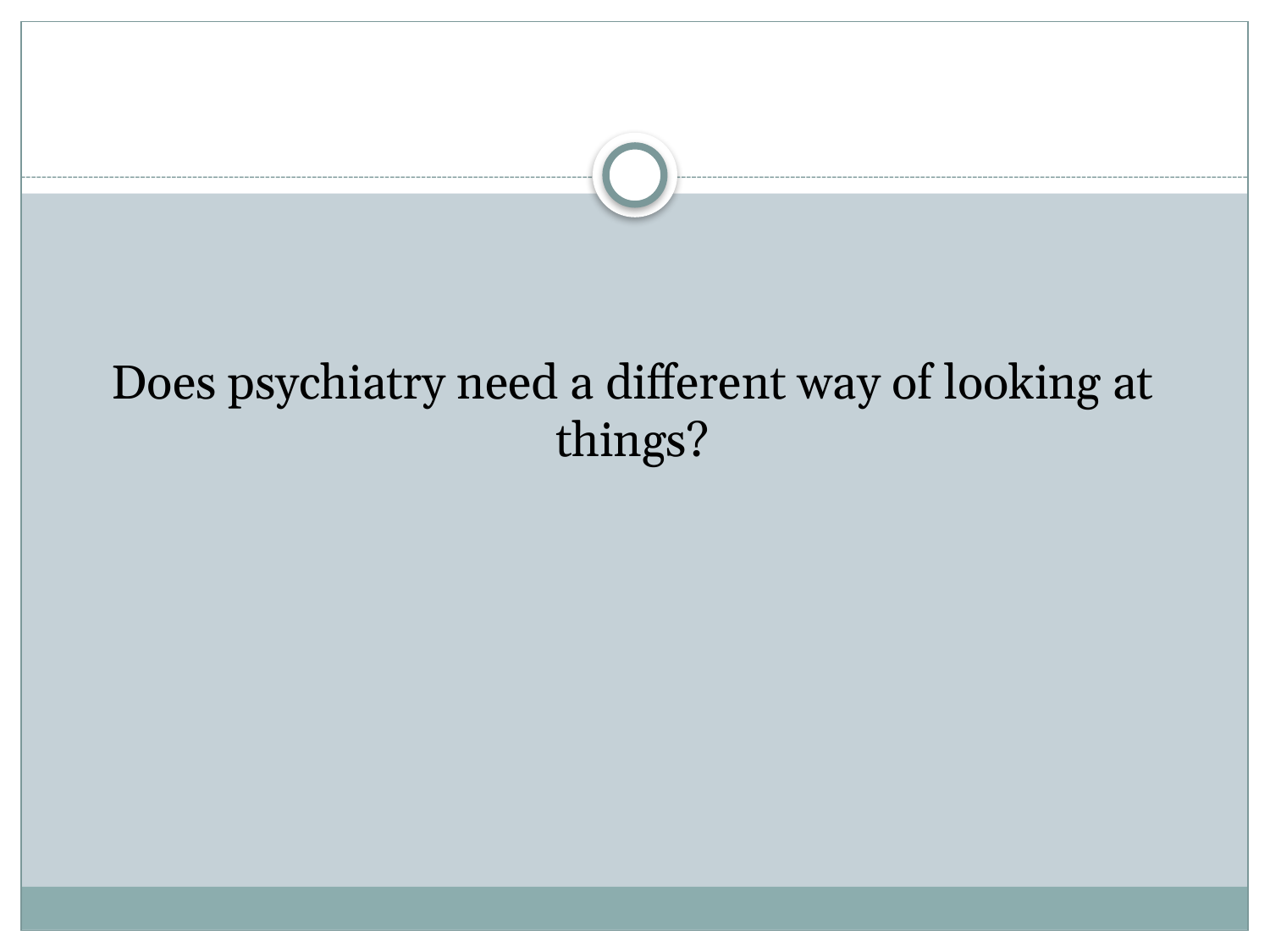

#

Does psychiatry need a different way of looking at things?